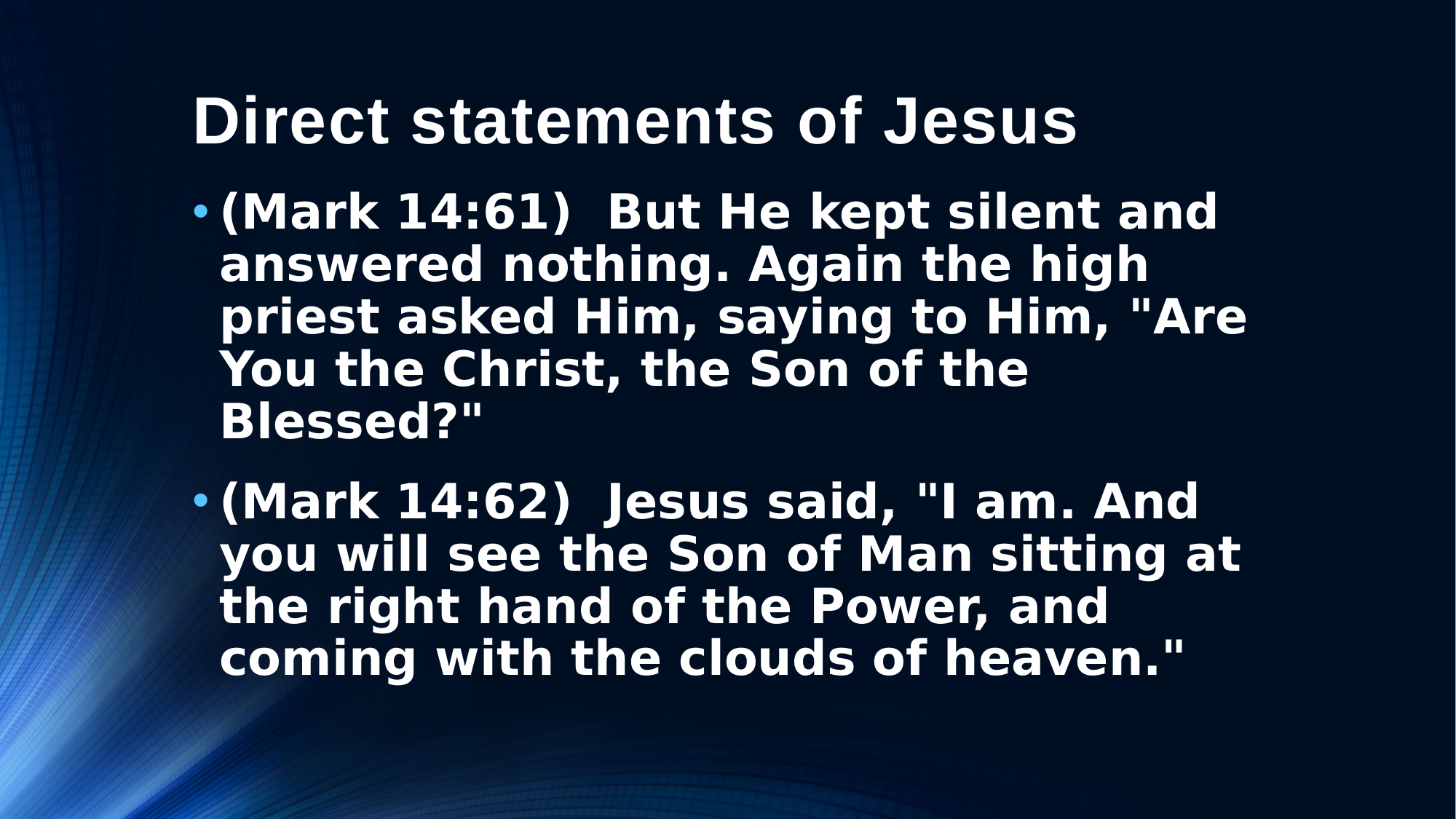

# Direct statements of Jesus
(Mark 14:61)  But He kept silent and answered nothing. Again the high priest asked Him, saying to Him, "Are You the Christ, the Son of the Blessed?"
(Mark 14:62)  Jesus said, "I am. And you will see the Son of Man sitting at the right hand of the Power, and coming with the clouds of heaven."